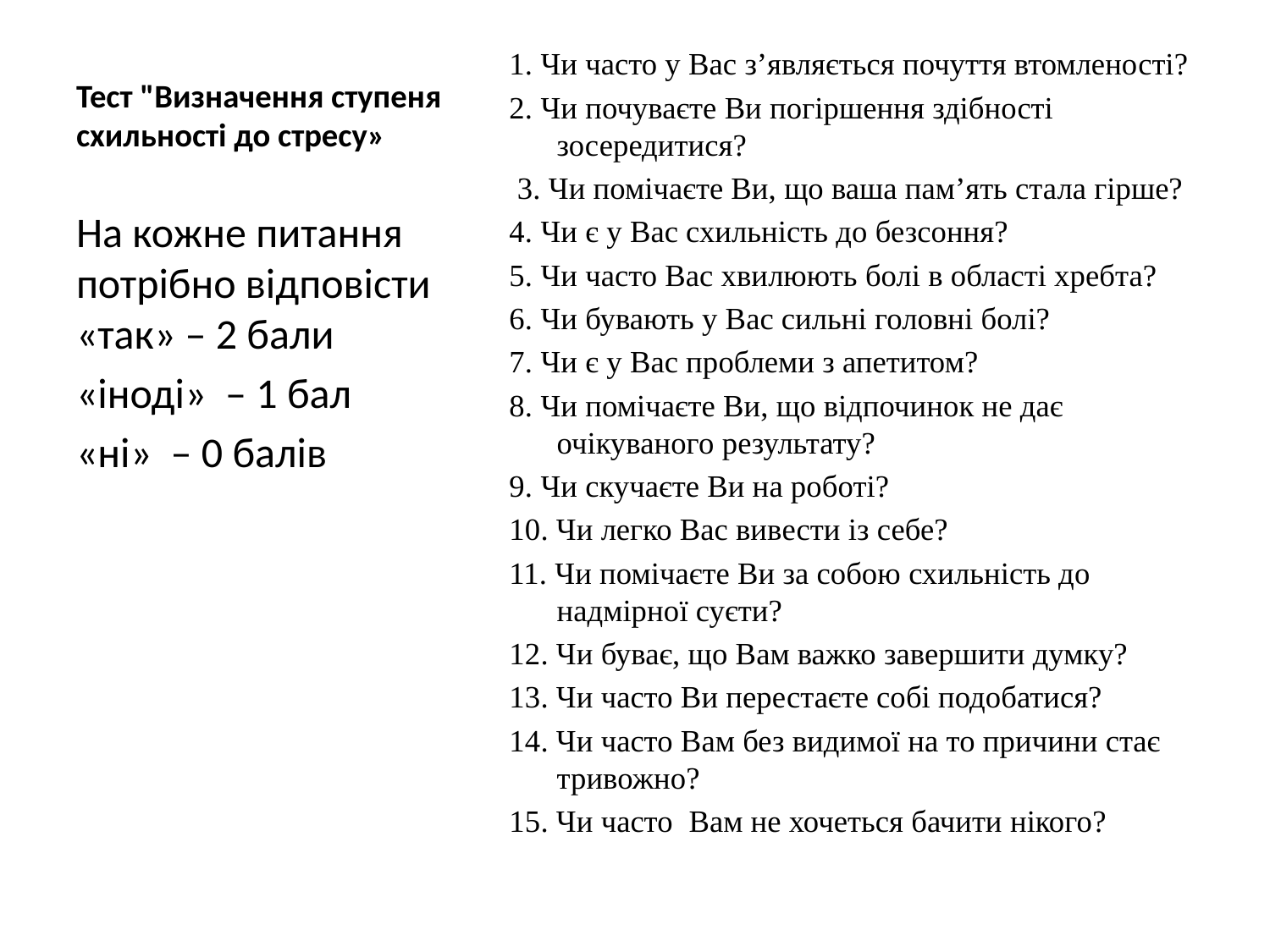

# Тест "Визначення ступеня схильності до стресу»
1. Чи часто у Вас з’являється почуття втомленості?
2. Чи почуваєте Ви погіршення здібності зосередитися?
 3. Чи помічаєте Ви, що ваша пам’ять стала гірше?
4. Чи є у Вас схильність до безсоння?
5. Чи часто Вас хвилюють болі в області хребта?
6. Чи бувають у Вас сильні головні болі?
7. Чи є у Вас проблеми з апетитом?
8. Чи помічаєте Ви, що відпочинок не дає очікуваного результату?
9. Чи скучаєте Ви на роботі?
10. Чи легко Вас вивести із себе?
11. Чи помічаєте Ви за собою схильність до надмірної суєти?
12. Чи буває, що Вам важко завершити думку?
13. Чи часто Ви перестаєте собі подобатися?
14. Чи часто Вам без видимої на то причини стає тривожно?
15. Чи часто  Вам не хочеться бачити нікого?

На кожне питання потрібно відповісти «так» – 2 бали
«іноді»  – 1 бал
«ні»  – 0 балів